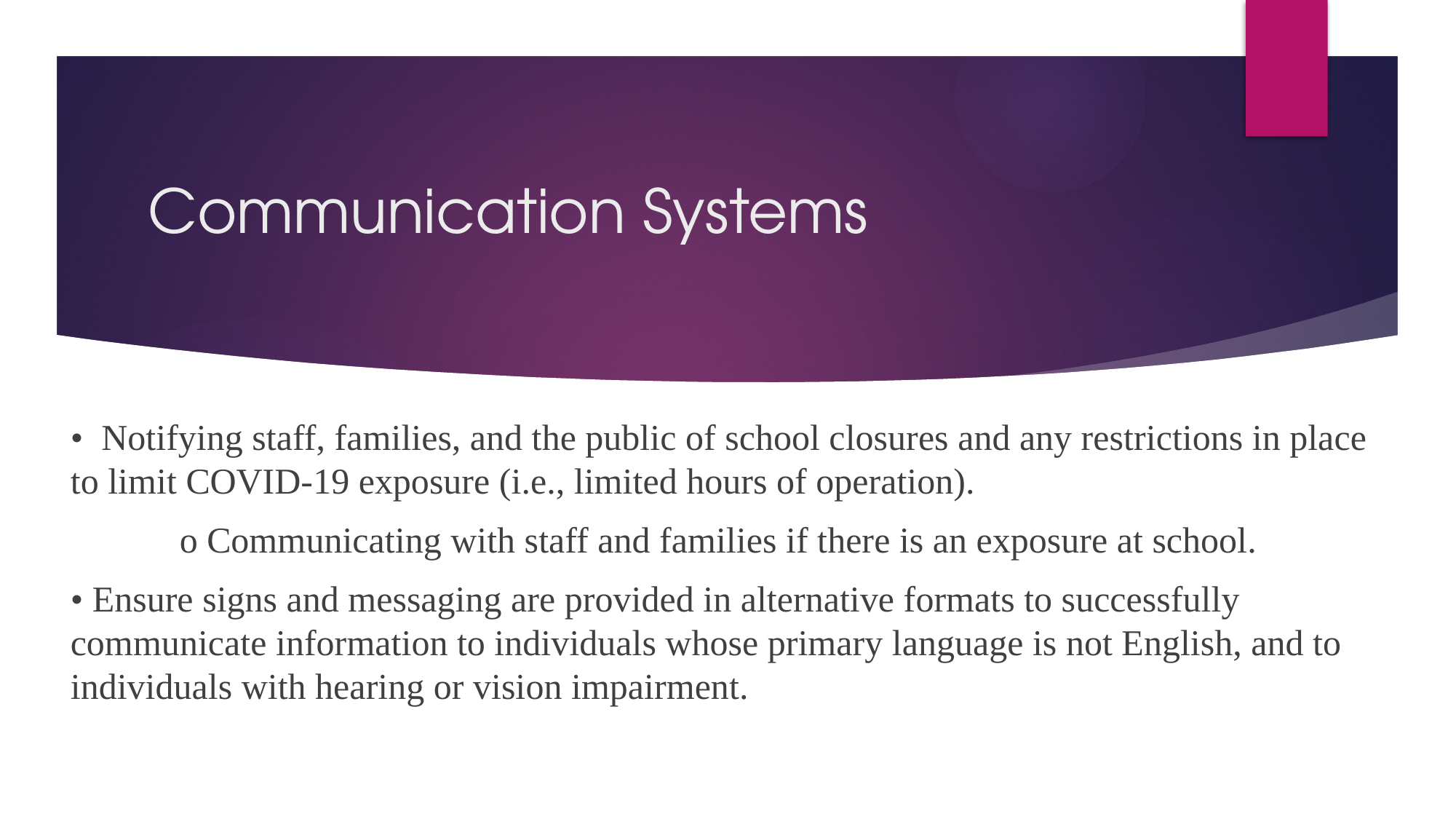

# Communication Systems
•  Notifying staff, families, and the public of school closures and any restrictions in place to limit COVID-19 exposure (i.e., limited hours of operation).
	o Communicating with staff and families if there is an exposure at school.
• Ensure signs and messaging are provided in alternative formats to successfully communicate information to individuals whose primary language is not English, and to individuals with hearing or vision impairment.